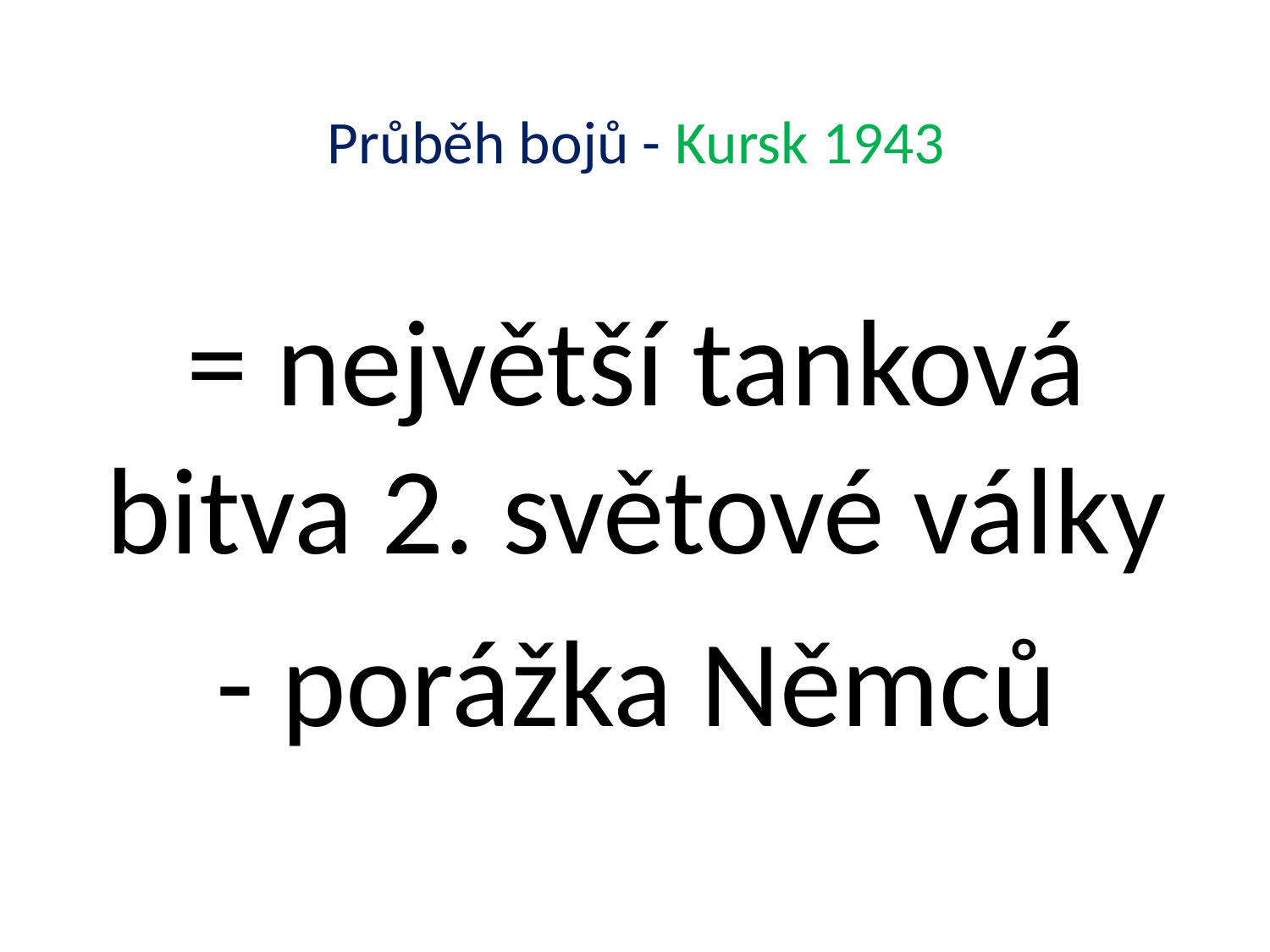

# Průběh bojů - Kursk 1943
= největší tanková bitva 2. světové války
- porážka Němců